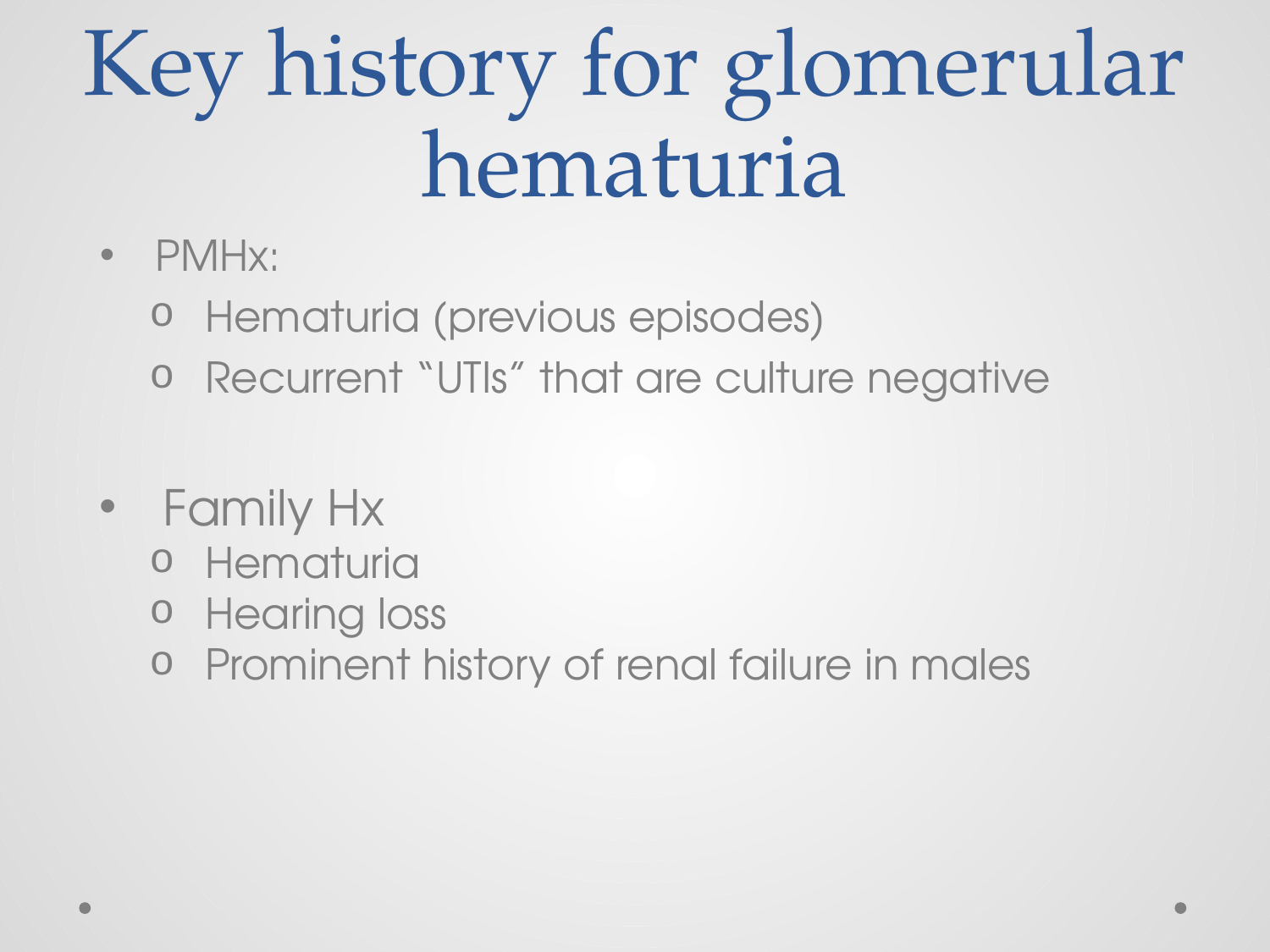

# Key history for glomerular hematuria
PMHx:
Hematuria (previous episodes)
Recurrent “UTIs” that are culture negative

Family Hx
Hematuria
Hearing loss
Prominent history of renal failure in males